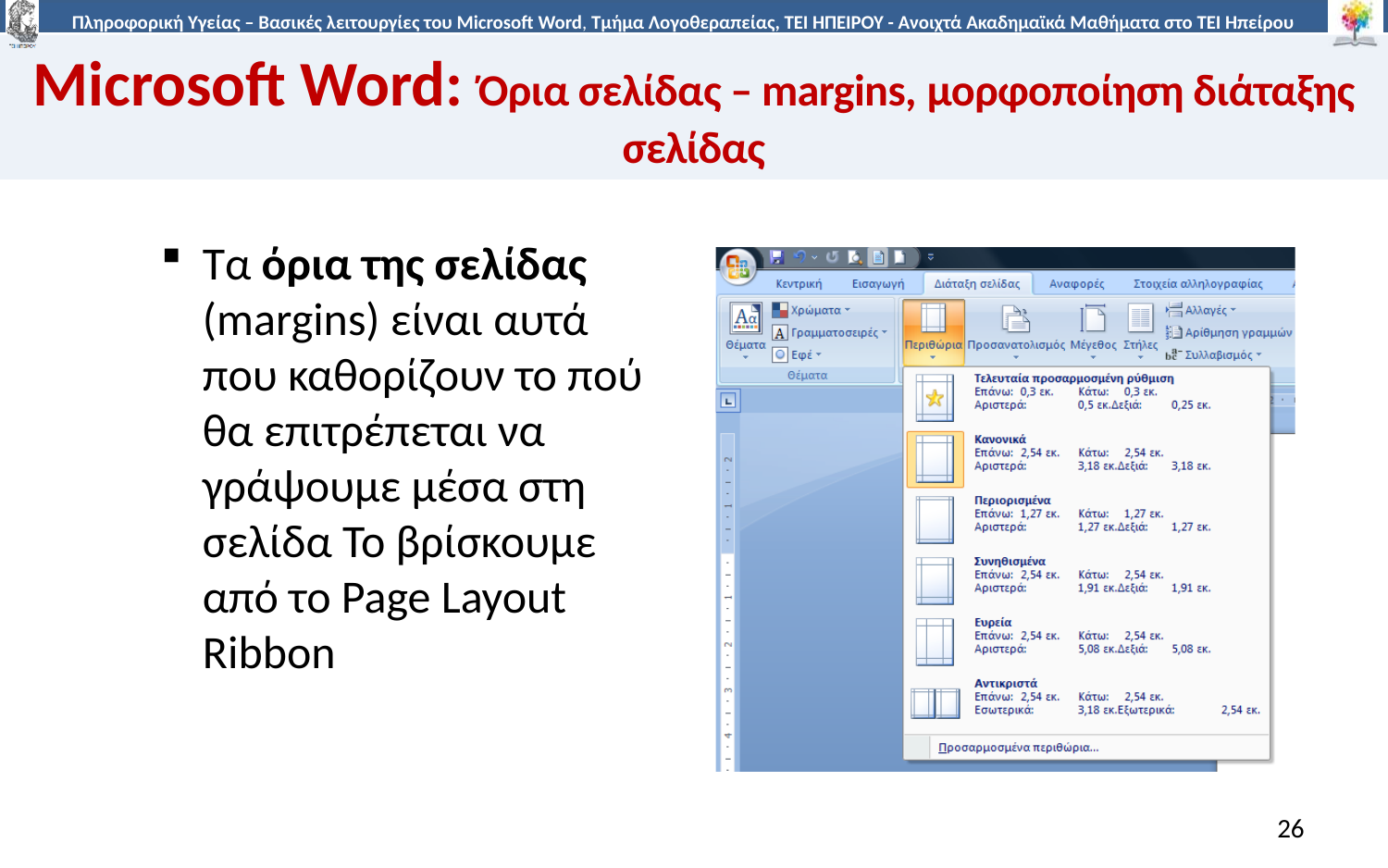

# Microsoft Word: Όρια σελίδας – margins, μορφοποίηση διάταξης σελίδας
Τα όρια της σελίδας (margins) είναι αυτά που καθορίζουν το πού θα επιτρέπεται να γράψουμε μέσα στη σελίδα Το βρίσκουμε από το Page Layout Ribbon

26